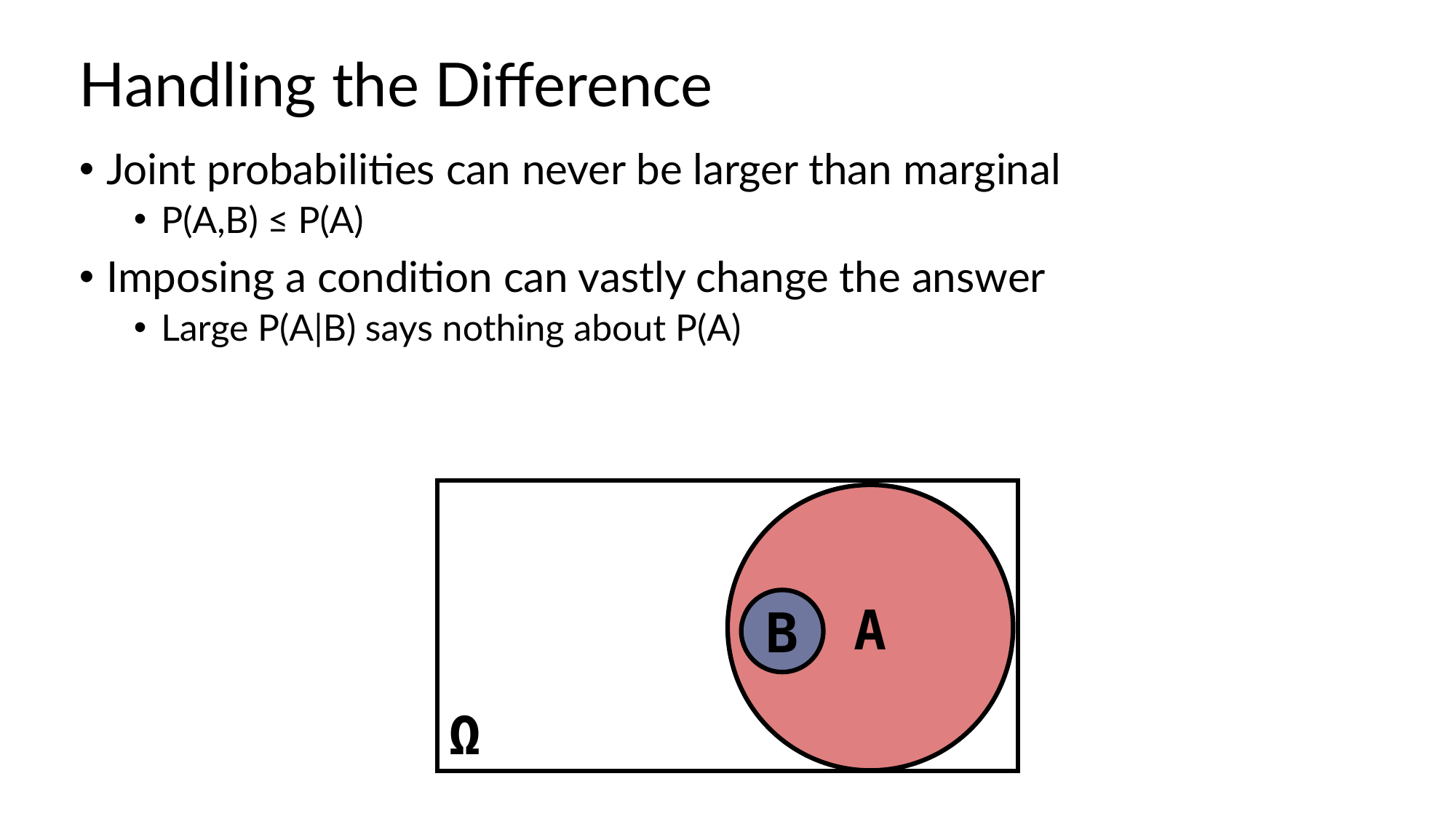

# Handling the Difference
Joint probabilities can never be larger than marginal
P(A,B) ≤ P(A)
Imposing a condition can vastly change the answer
Large P(A|B) says nothing about P(A)

Ω
A
B